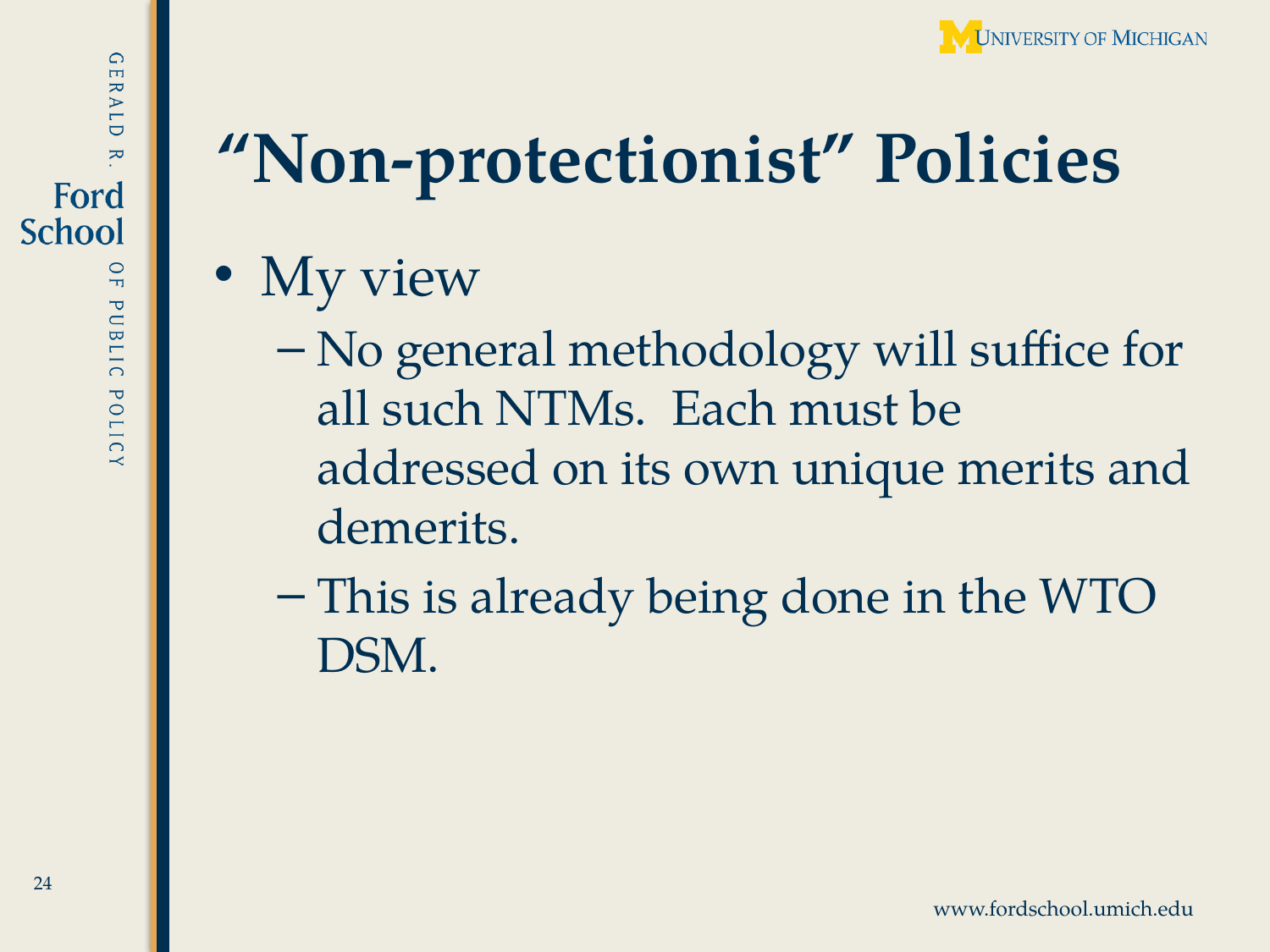

# “Non-protectionist” Policies
My view
No general methodology will suffice for all such NTMs.  Each must be addressed on its own unique merits and demerits.
This is already being done in the WTO DSM.

24